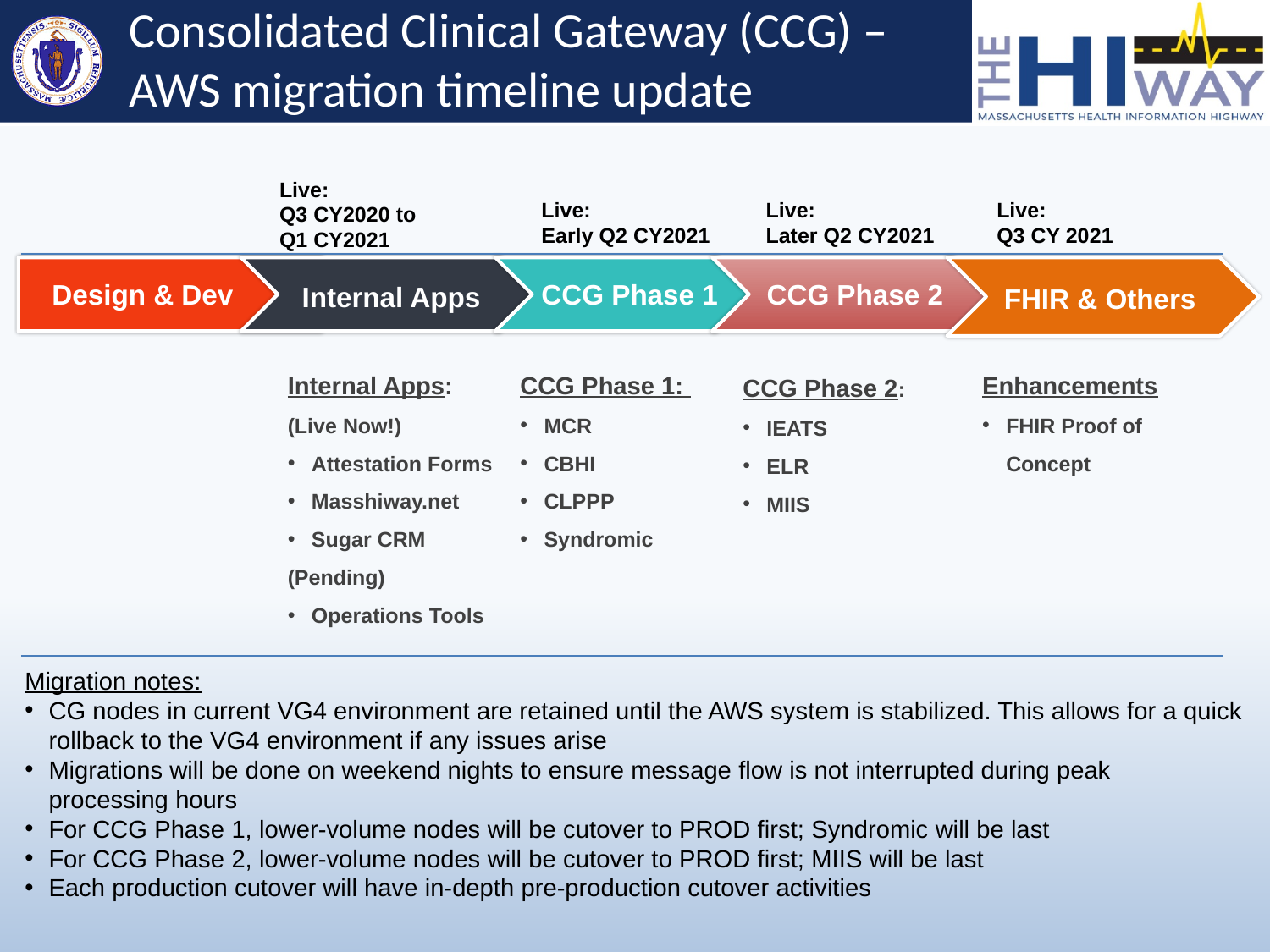

# Consolidated Clinical Gateway (CCG) – AWS migration timeline update

Live:
Q3 CY2020 to Q1 CY2021
Live:
Early Q2 CY2021
Live:
Later Q2 CY2021
Live:
Q3 CY 2021

Migration notes:
CG nodes in current VG4 environment are retained until the AWS system is stabilized. This allows for a quick rollback to the VG4 environment if any issues arise
Migrations will be done on weekend nights to ensure message flow is not interrupted during peak
processing hours
For CCG Phase 1, lower-volume nodes will be cutover to PROD first; Syndromic will be last
For CCG Phase 2, lower-volume nodes will be cutover to PROD first; MIIS will be last
Each production cutover will have in-depth pre-production cutover activities

Design & Dev
CCG Phase 1
CCG Phase 2
Internal Apps

FHIR & Others

Internal Apps:
(Live Now!)
Attestation Forms
Masshiway.net
Sugar CRM
(Pending)
Operations Tools

CCG Phase 1:
MCR
CBHI
CLPPP
Syndromic
Enhancements
FHIR Proof of Concept
CCG Phase 2:
IEATS
ELR
MIIS